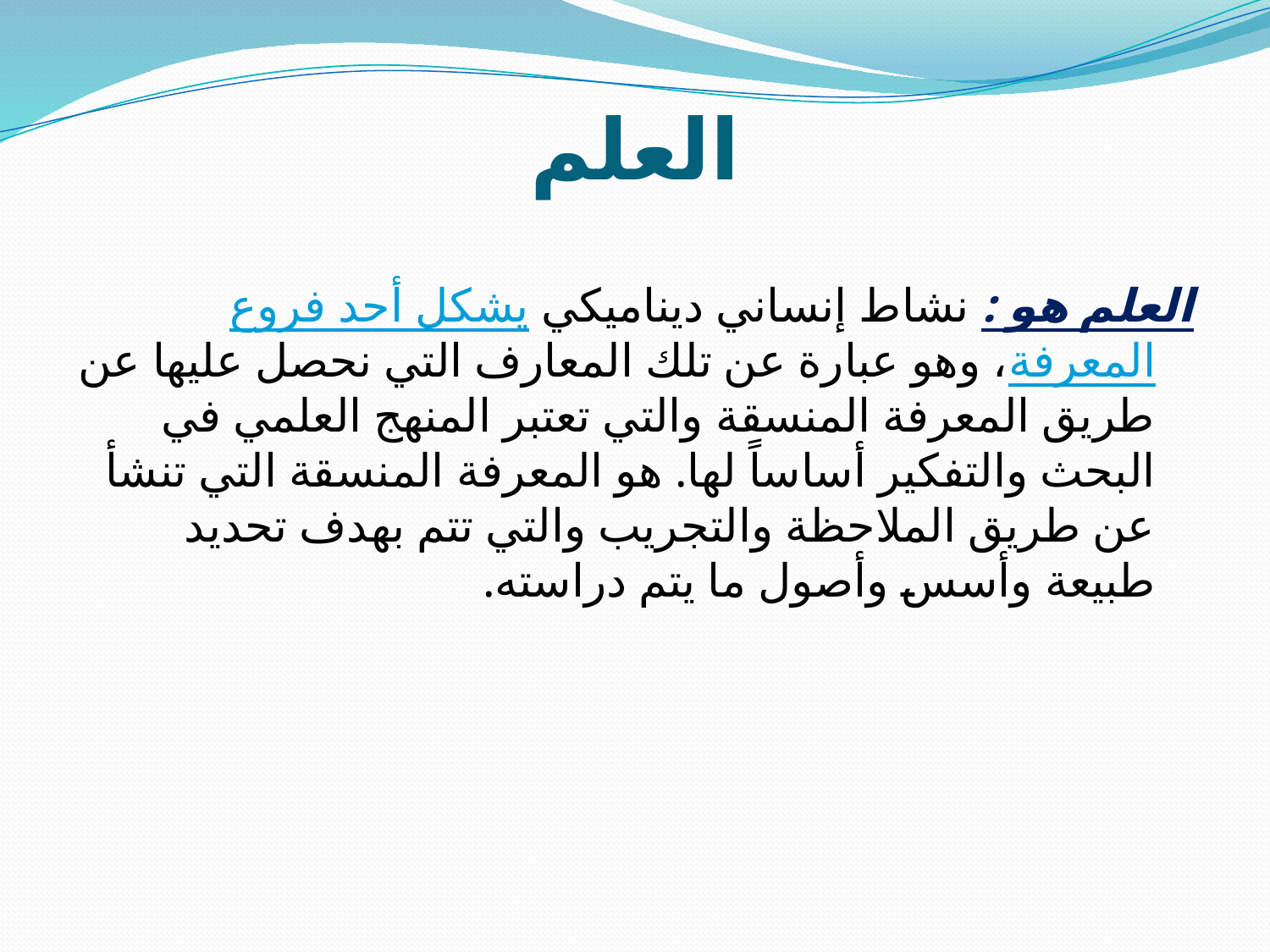

# العلم

العلم هو : نشاط إنساني ديناميكي يشكل أحد فروع المعرفة، وهو عبارة عن تلك المعارف التي نحصل عليها عن طريق المعرفة المنسقة والتي تعتبر المنهج العلمي في البحث والتفكير أساساً لها. هو المعرفة المنسقة التي تنشأ عن طريق الملاحظة والتجريب والتي تتم بهدف تحديد طبيعة وأسس وأصول ما يتم دراسته.